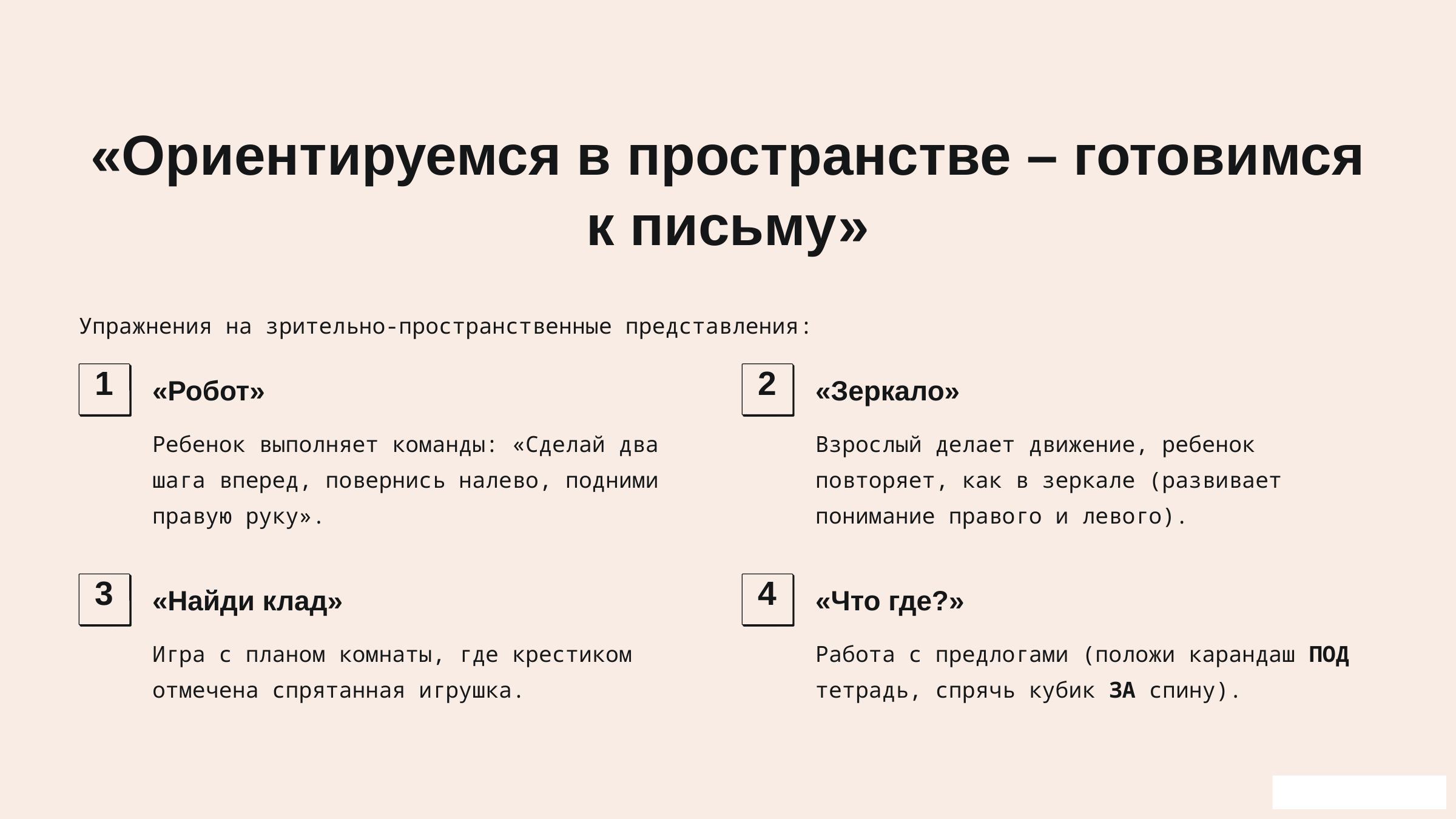

«Ориентируемся в пространстве – готовимся к письму»
Упражнения на зрительно-пространственные представления:

1
2
«Робот»
«Зеркало»
Ребенок выполняет команды: «Сделай два шага вперед, повернись налево, подними правую руку».
Взрослый делает движение, ребенок повторяет, как в зеркале (развивает понимание правого и левого).

3
4
«Найди клад»
«Что где?»
Игра с планом комнаты, где крестиком отмечена спрятанная игрушка.
Работа с предлогами (положи карандаш ПОД тетрадь, спрячь кубик ЗА спину).